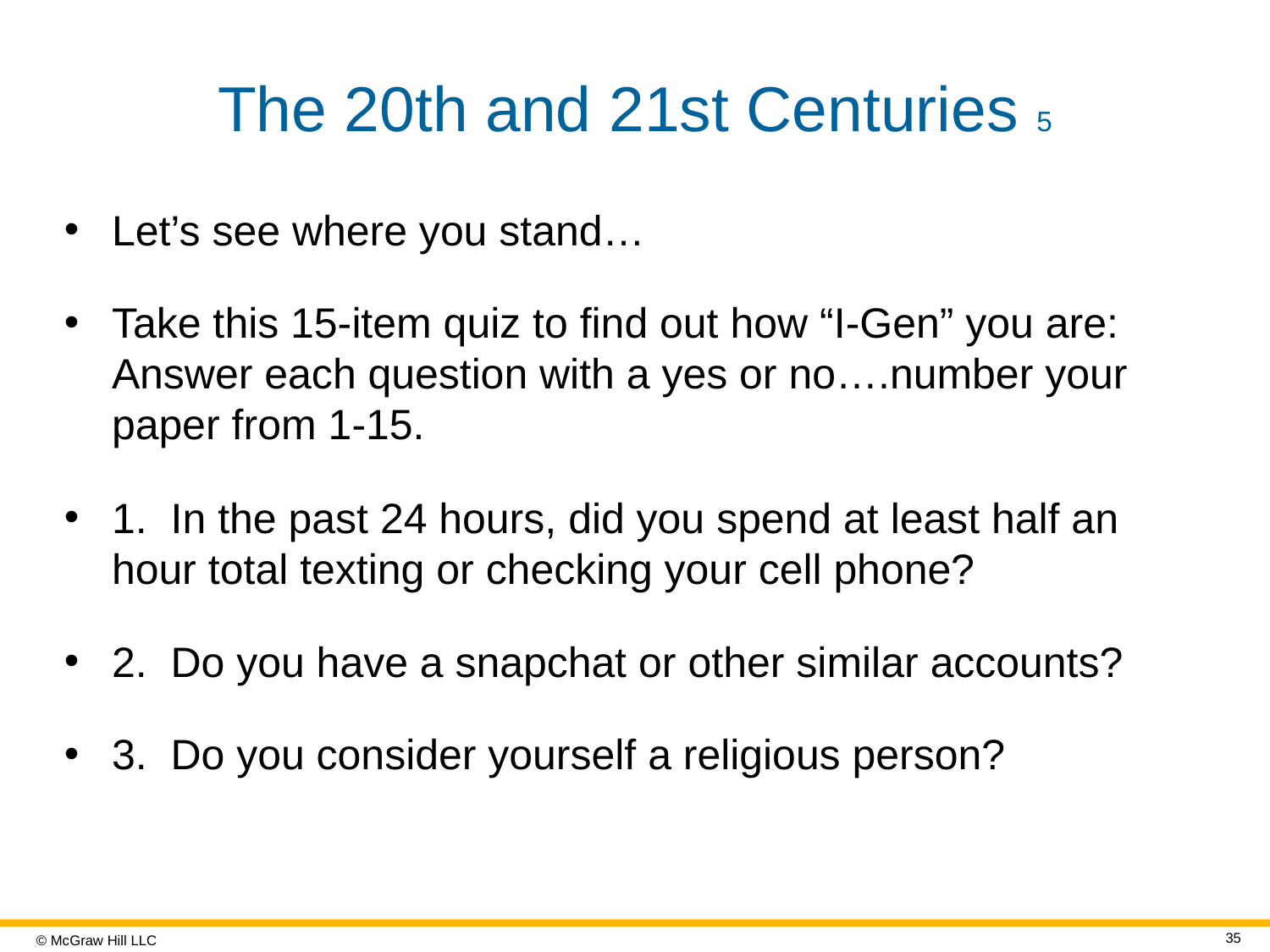

# The 20th and 21st Centuries 5
Let’s see where you stand…
Take this 15-item quiz to find out how “I-Gen” you are:  Answer each question with a yes or no….number your paper from 1-15.
1.  In the past 24 hours, did you spend at least half an hour total texting or checking your cell phone?
2.  Do you have a snapchat or other similar accounts?
3.  Do you consider yourself a religious person?
35